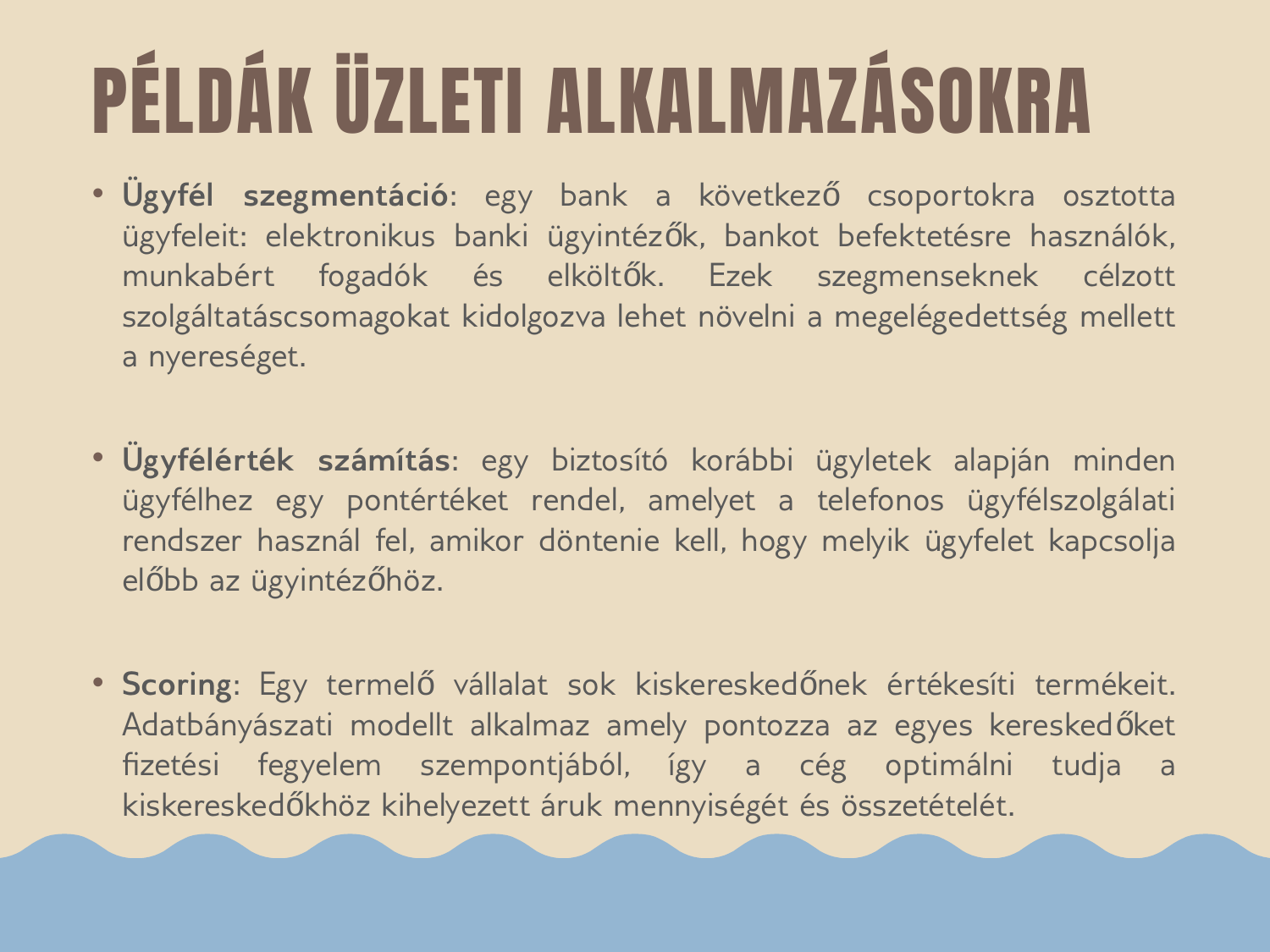

# Példák üzleti alkalmazásokra
Ügyfél szegmentáció: egy bank a következő csoportokra osztotta ügyfeleit: elektronikus banki ügyintézők, bankot befektetésre használók, munkabért fogadók és elköltők. Ezek szegmenseknek célzott szolgáltatáscsomagokat kidolgozva lehet növelni a megelégedettség mellett a nyereséget.

Ügyfélérték számítás: egy biztosító korábbi ügyletek alapján minden ügyfélhez egy pontértéket rendel, amelyet a telefonos ügyfélszolgálati rendszer használ fel, amikor döntenie kell, hogy melyik ügyfelet kapcsolja előbb az ügyintézőhöz.

Scoring: Egy termelő vállalat sok kiskereskedőnek értékesíti termékeit. Adatbányászati modellt alkalmaz amely pontozza az egyes kereskedőket fizetési fegyelem szempontjából, így a cég optimálni tudja a kiskereskedőkhöz kihelyezett áruk mennyiségét és összetételét.